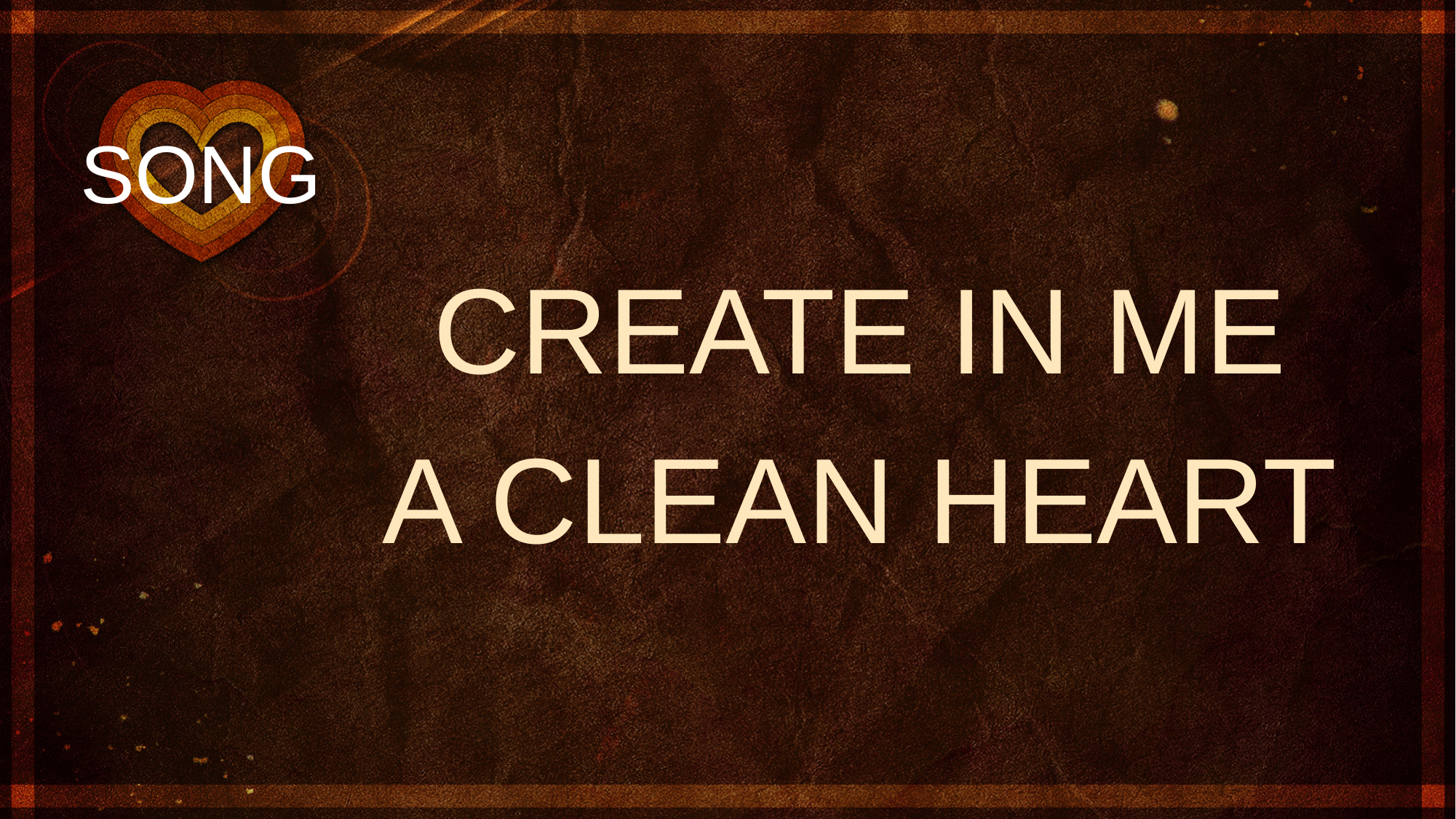

CREATE IN ME
A CLEAN HEART
# SONG